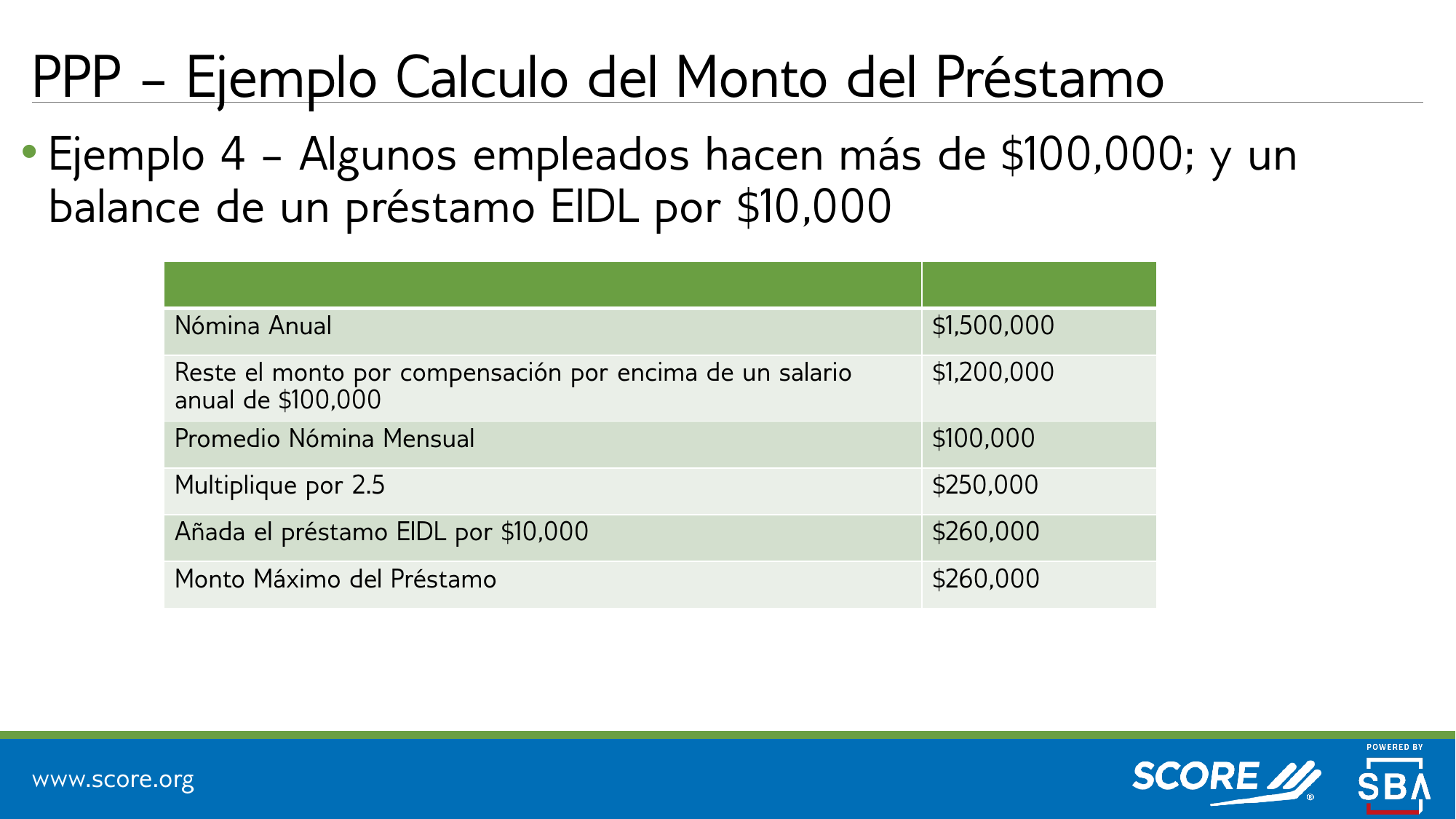

# PPP – Ejemplo Calculo del Monto del Préstamo
Ejemplo 4 – Algunos empleados hacen más de $100,000; y un balance de un préstamo EIDL por $10,000

|  |  |
| --- | --- |
| Nómina Anual | $1,500,000 |
| Reste el monto por compensación por encima de un salario anual de $100,000 | $1,200,000 |
| Promedio Nómina Mensual | $100,000 |
| Multiplique por 2.5 | $250,000 |
| Añada el préstamo EIDL por $10,000 | $260,000 |
| Monto Máximo del Préstamo | $260,000 |